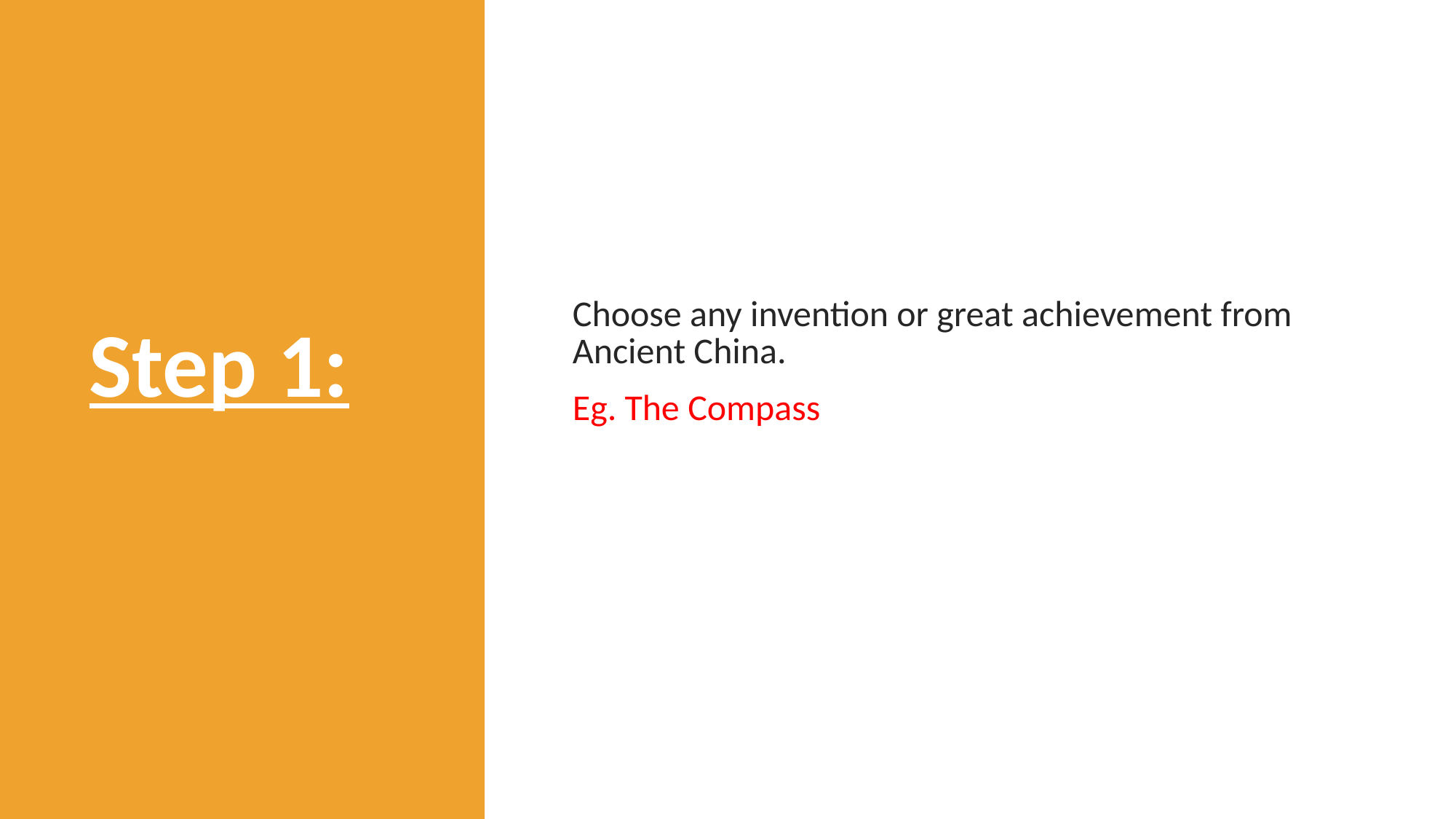

# Step 1:
Choose any invention or great achievement from Ancient China.
Eg. The Compass